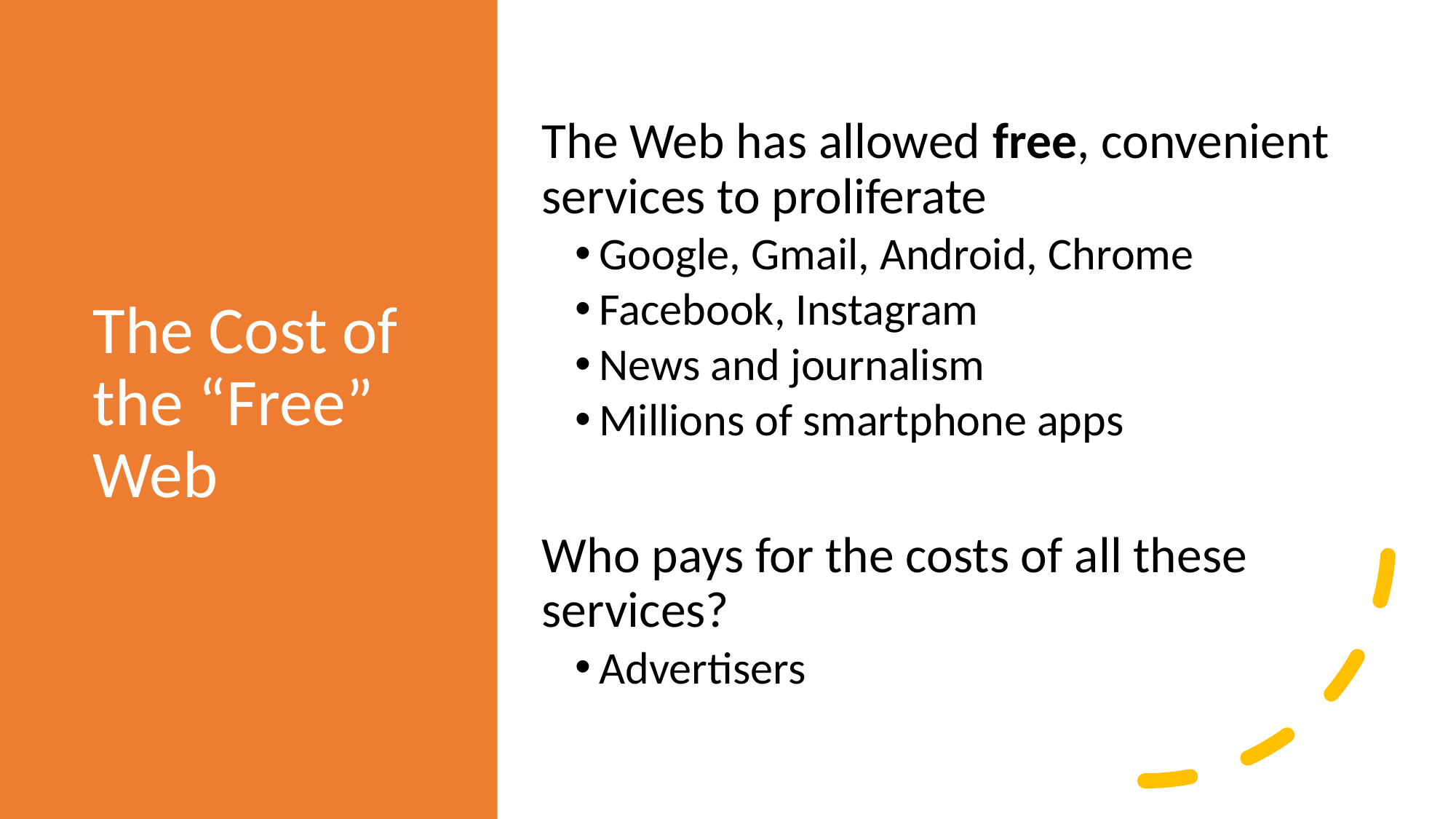

# The Cost of the “Free” Web
The Web has allowed free, convenient services to proliferate
Google, Gmail, Android, Chrome
Facebook, Instagram
News and journalism
Millions of smartphone apps

Who pays for the costs of all these services?
Advertisers